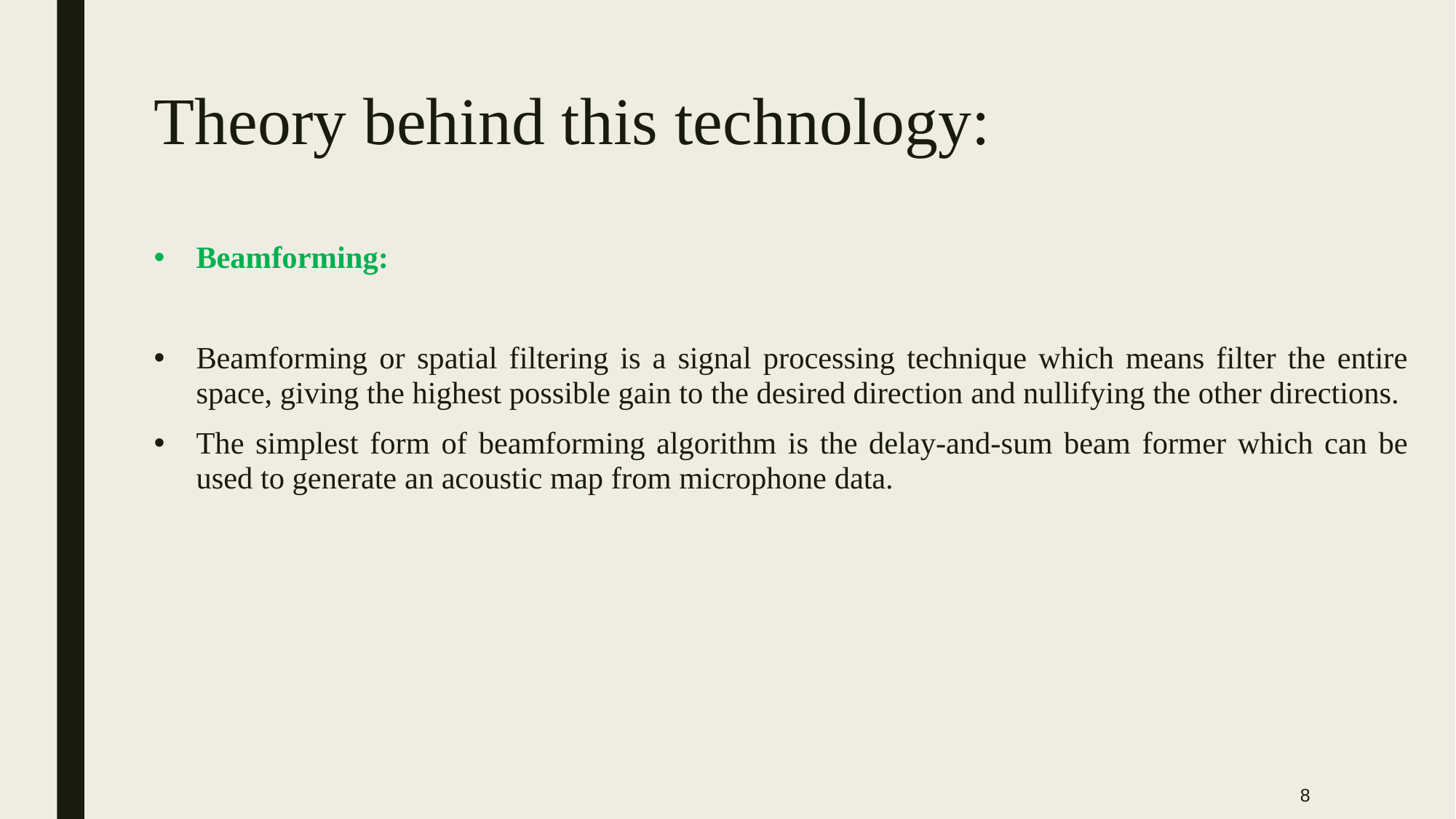

# Theory behind this technology:
Beamforming:

Beamforming or spatial filtering is a signal processing technique which means filter the entire space, giving the highest possible gain to the desired direction and nullifying the other directions.
The simplest form of beamforming algorithm is the delay-and-sum beam former which can be used to generate an acoustic map from microphone data.

8